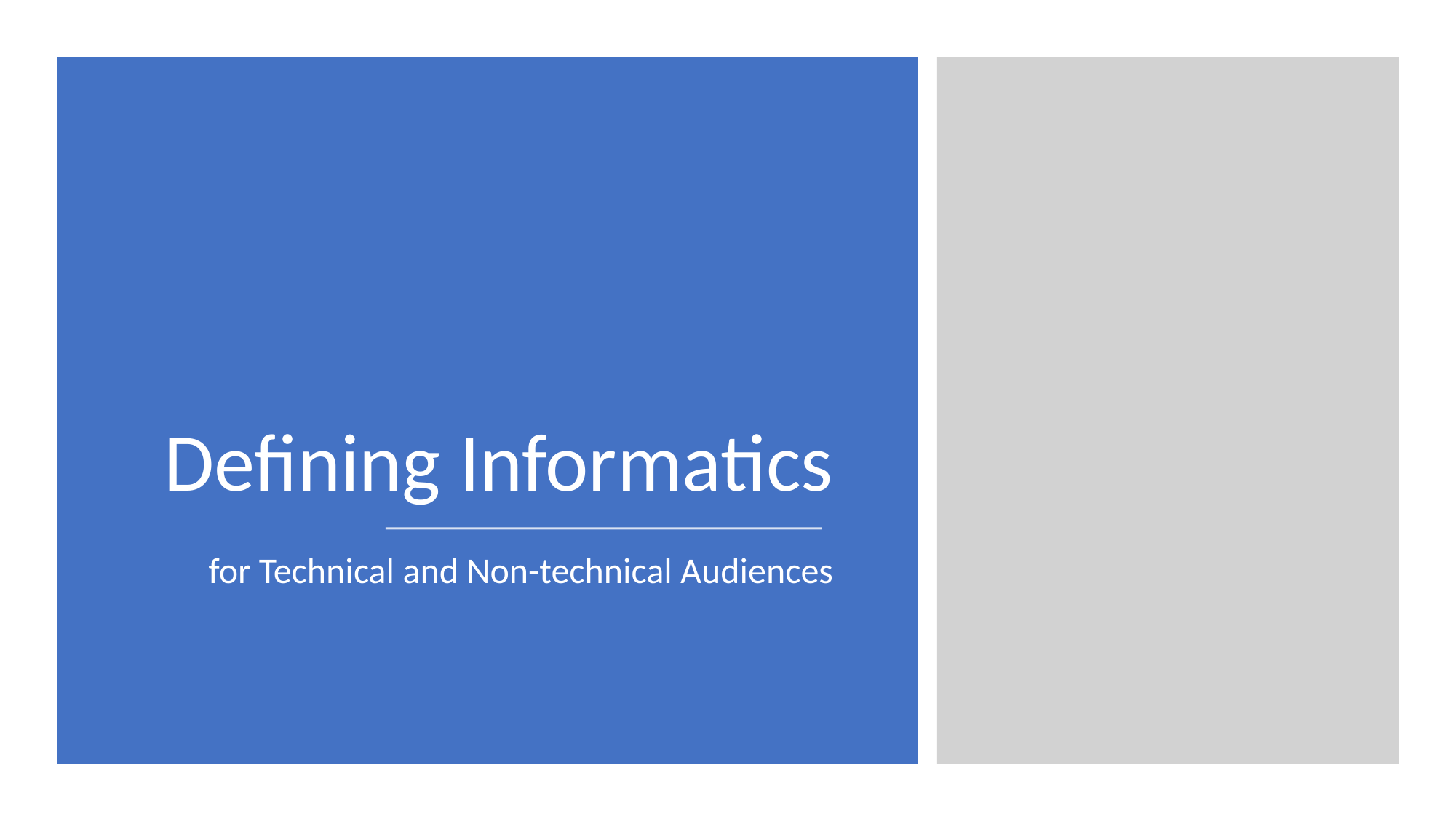

# Defining Informatics
for Technical and Non-technical Audiences